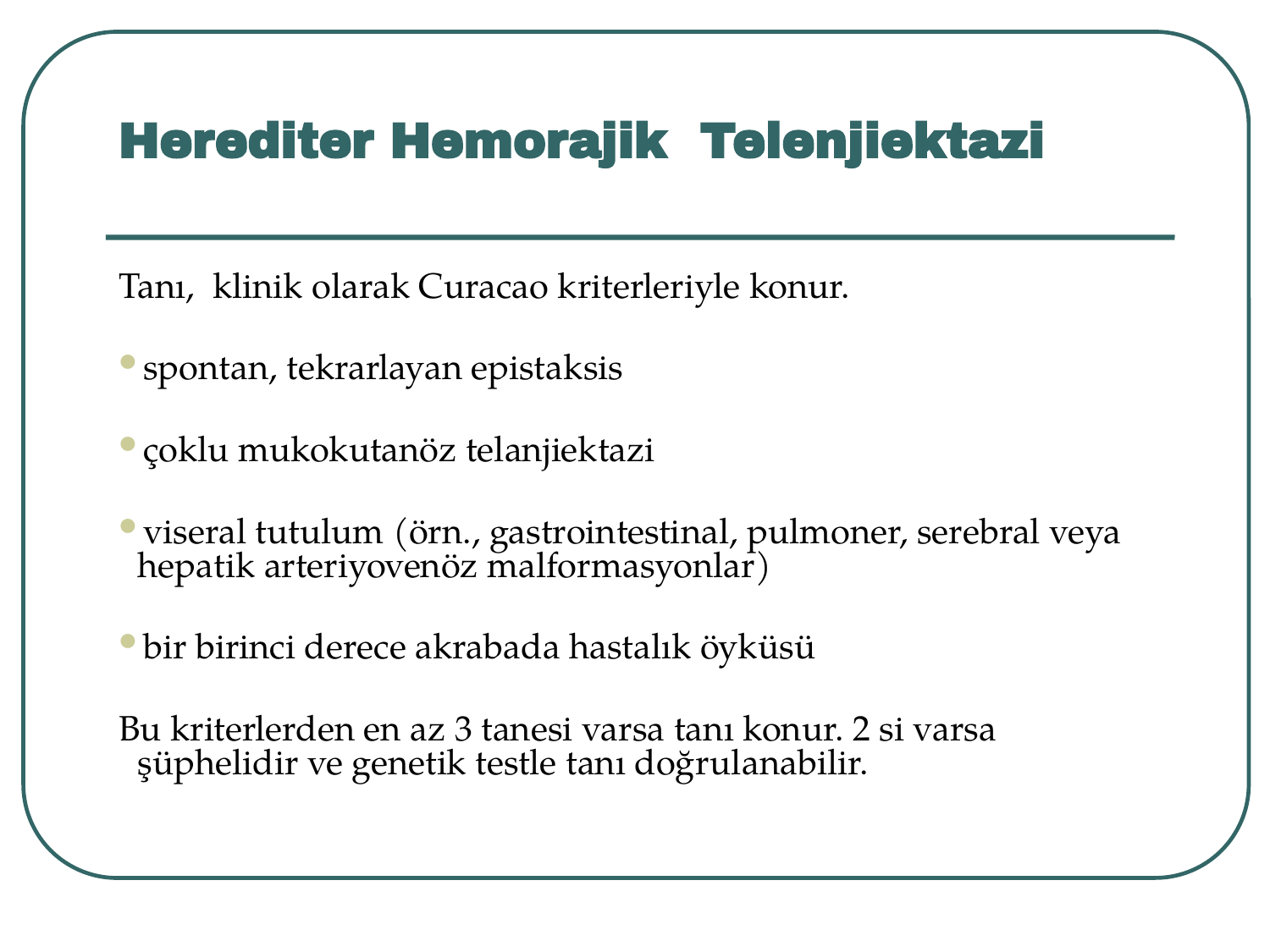

Tanı,  klinik olarak Curacao kriterleriyle konur.

spontan, tekrarlayan epistaksis

çoklu mukokutanöz telanjiektazi

viseral tutulum (örn., gastrointestinal, pulmoner, serebral veya hepatik arteriyovenöz malformasyonlar)

bir birinci derece akrabada hastalık öyküsü

Bu kriterlerden en az 3 tanesi varsa tanı konur. 2 si varsa şüphelidir ve genetik testle tanı doğrulanabilir.
# Herediter Hemorajik  Telenjiektazi